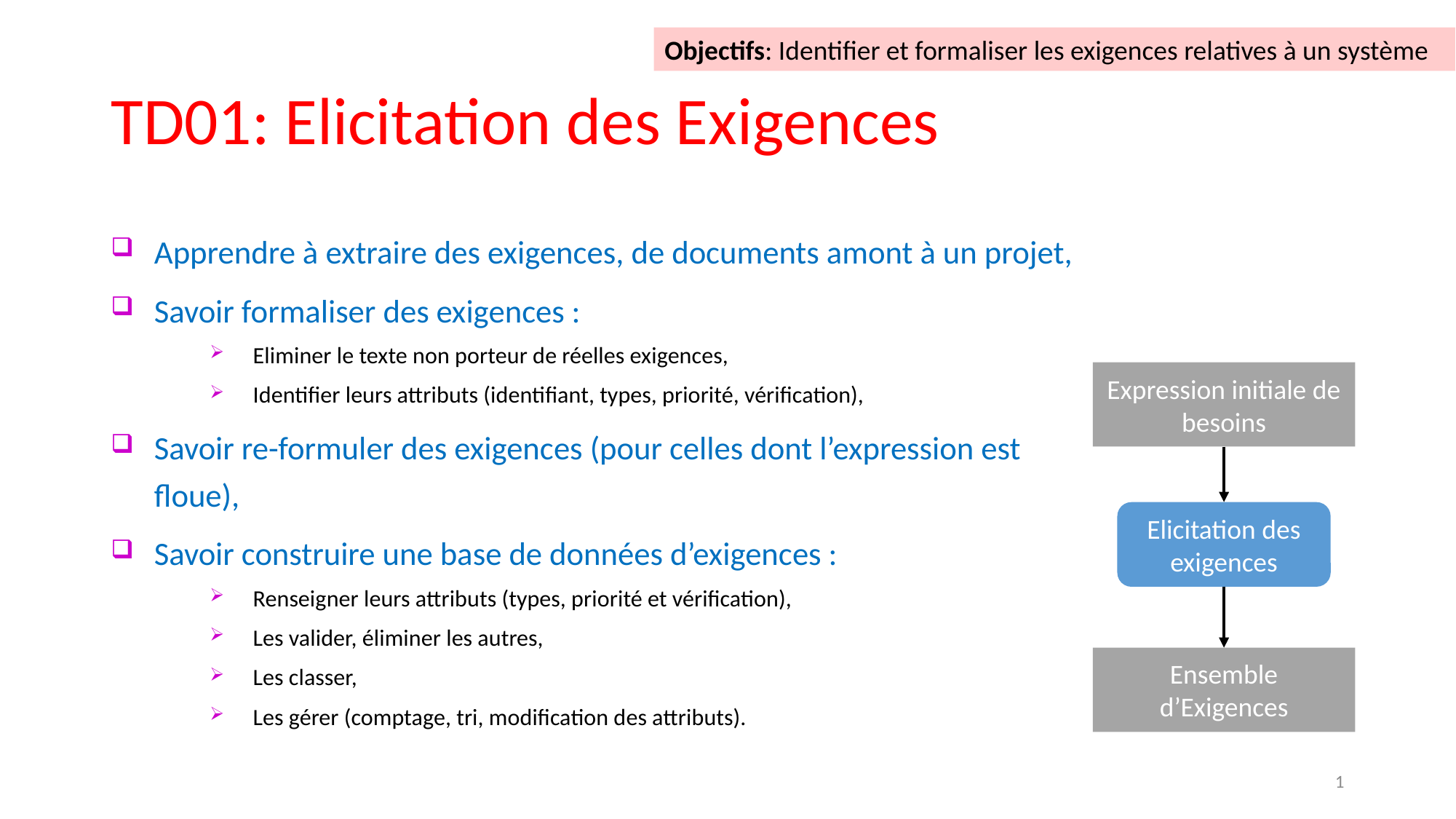

Objectifs: Identifier et formaliser les exigences relatives à un système
# TD01: Elicitation des Exigences
Apprendre à extraire des exigences, de documents amont à un projet,
Savoir formaliser des exigences :
Eliminer le texte non porteur de réelles exigences,
Identifier leurs attributs (identifiant, types, priorité, vérification),
Savoir re-formuler des exigences (pour celles dont l’expression est floue),
Savoir construire une base de données d’exigences :
Renseigner leurs attributs (types, priorité et vérification),
Les valider, éliminer les autres,
Les classer,
Les gérer (comptage, tri, modification des attributs).

Expression initiale de besoins
Elicitation des
exigences
Ensemble d’Exigences
1